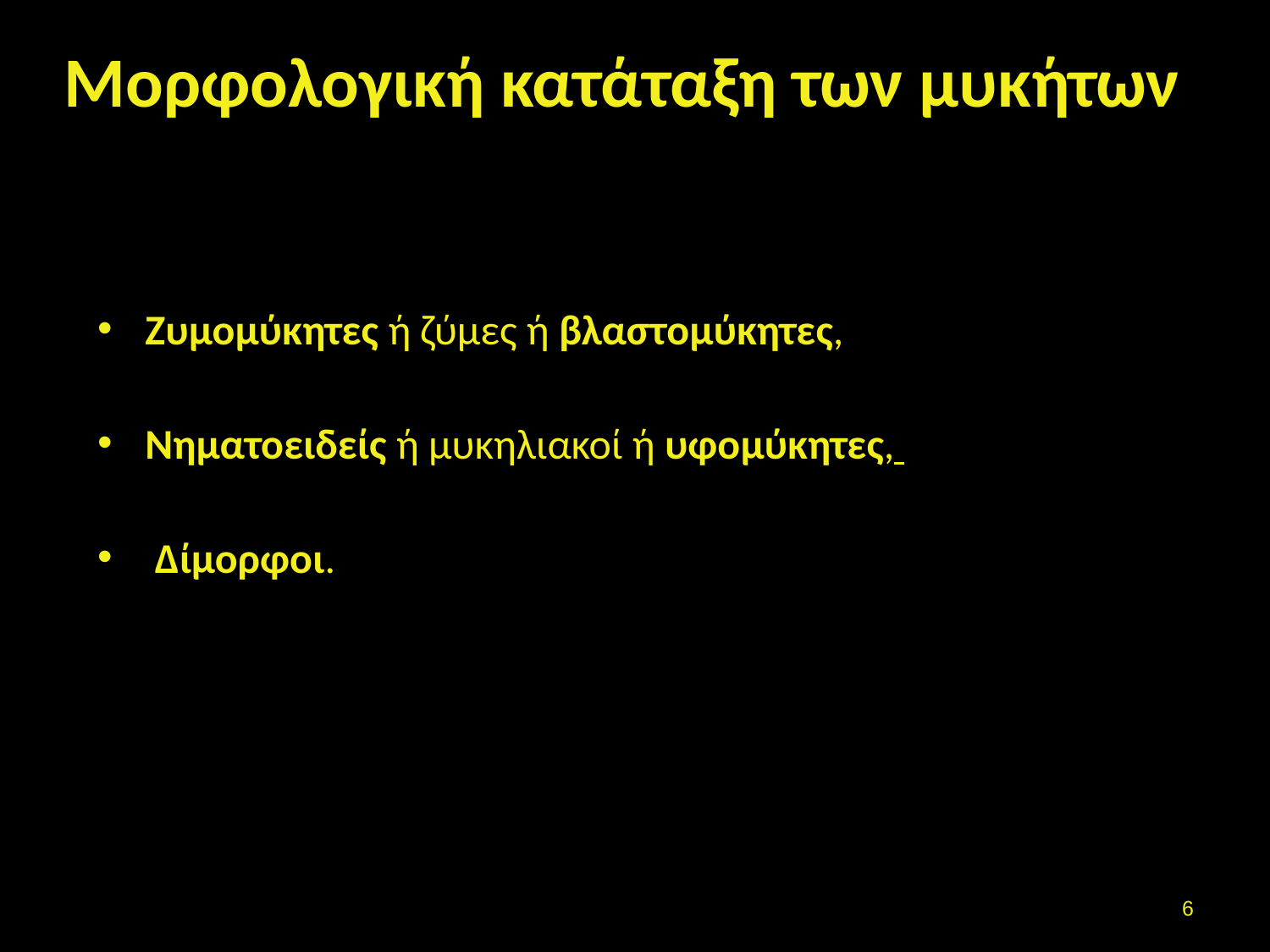

# Μορφολογική κατάταξη των μυκήτων
Ζυμομύκητες ή ζύμες ή βλαστoμύκητες,
Νηματοειδείς ή μυκηλιακοί ή υφομύκητες,
 Δίμορφοι.

6